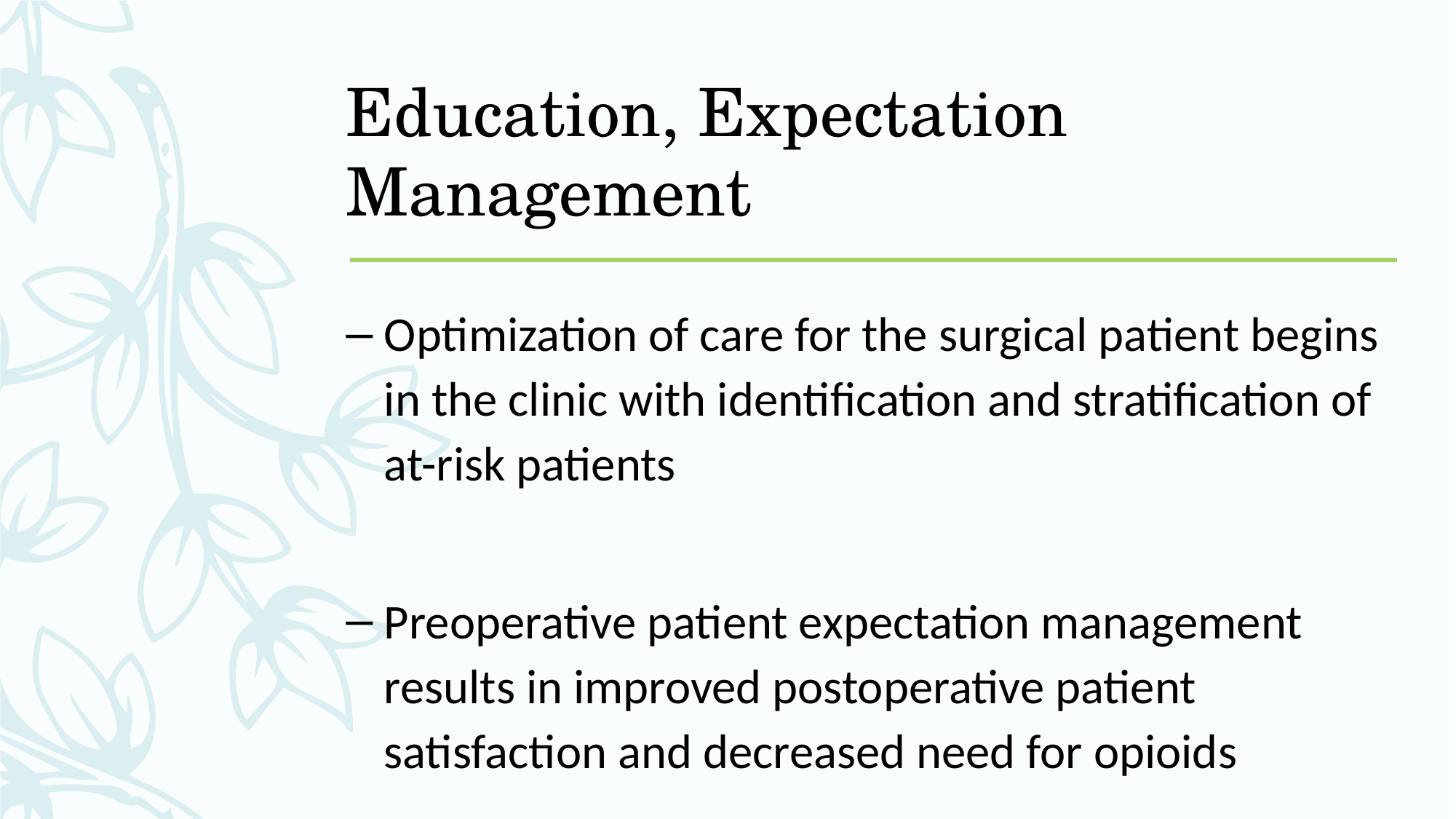

# Education, Expectation Management
Optimization of care for the surgical patient begins in the clinic with identification and stratification of at-risk patients

Preoperative patient expectation management results in improved postoperative patient satisfaction and decreased need for opioids